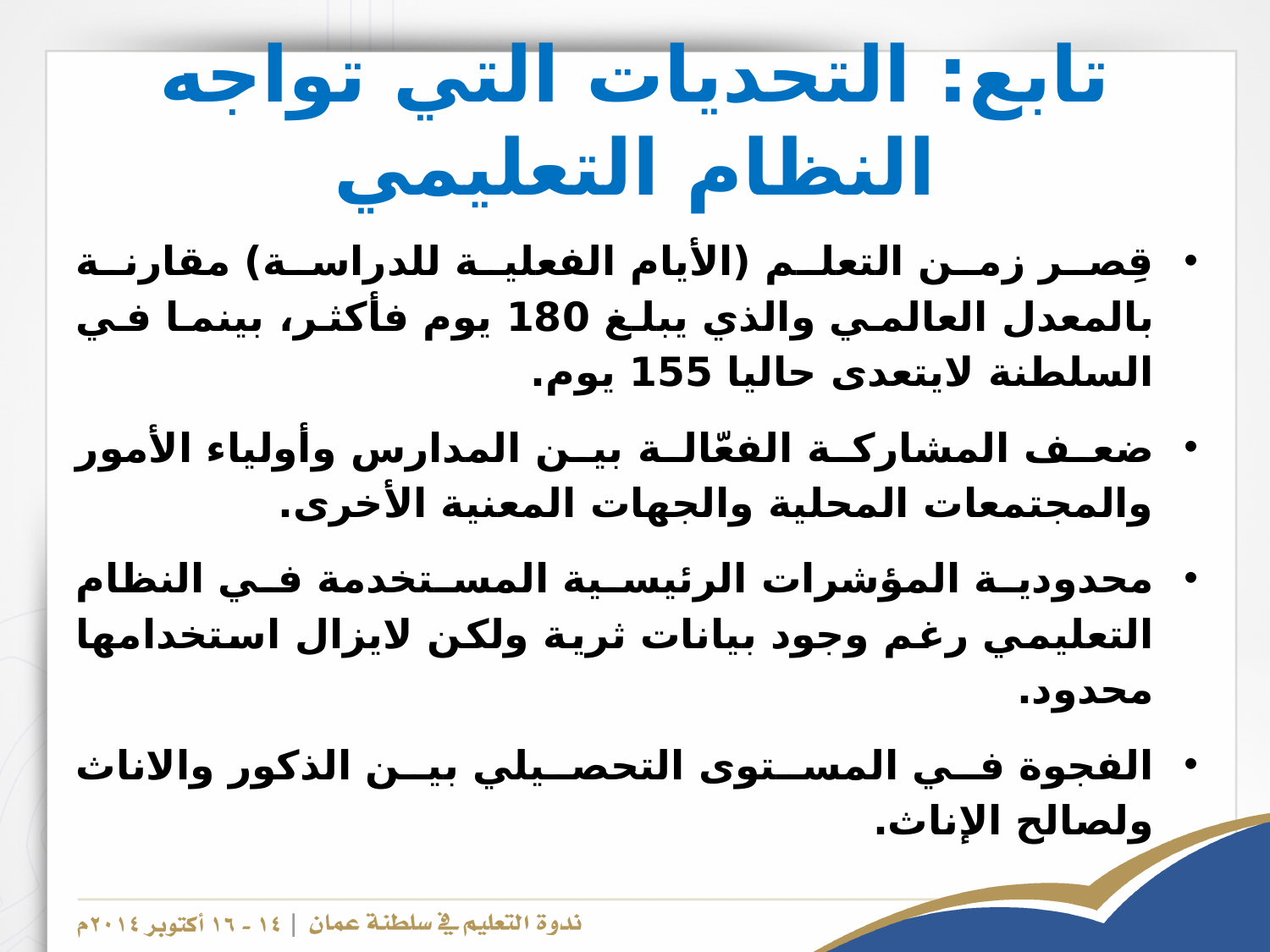

# تابع: التحديات التي تواجه النظام التعليمي
قِصر زمن التعلم (الأيام الفعلية للدراسة) مقارنة بالمعدل العالمي والذي يبلغ 180 يوم فأكثر، بينما في السلطنة لايتعدى حاليا 155 يوم.
ضعف المشاركة الفعّالة بين المدارس وأولياء الأمور والمجتمعات المحلية والجهات المعنية الأخرى.
محدودية المؤشرات الرئيسية المستخدمة في النظام التعليمي رغم وجود بيانات ثرية ولكن لايزال استخدامها محدود.
الفجوة في المستوى التحصيلي بين الذكور والاناث ولصالح الإناث.